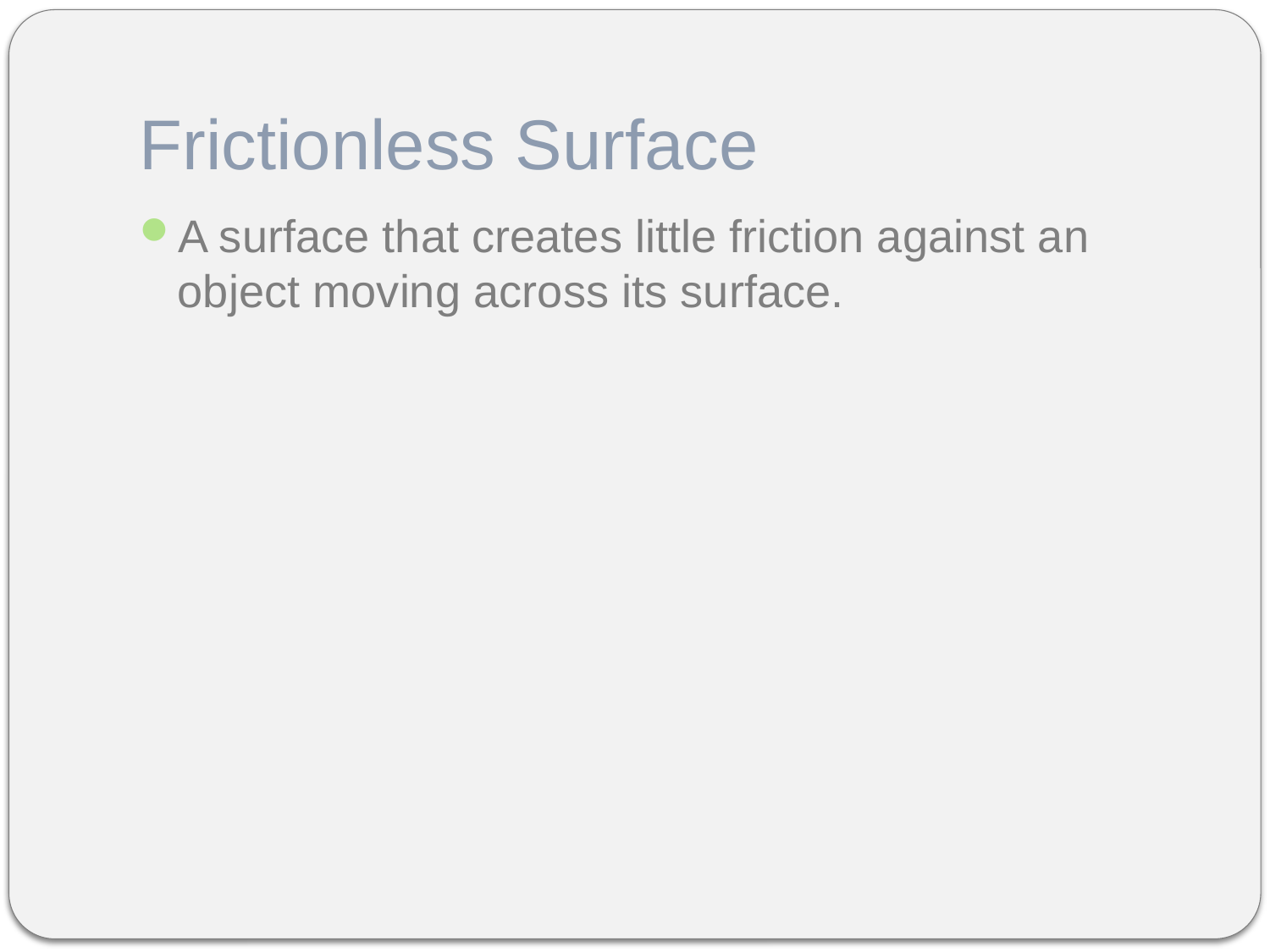

# Frictionless Surface
A surface that creates little friction against an object moving across its surface.